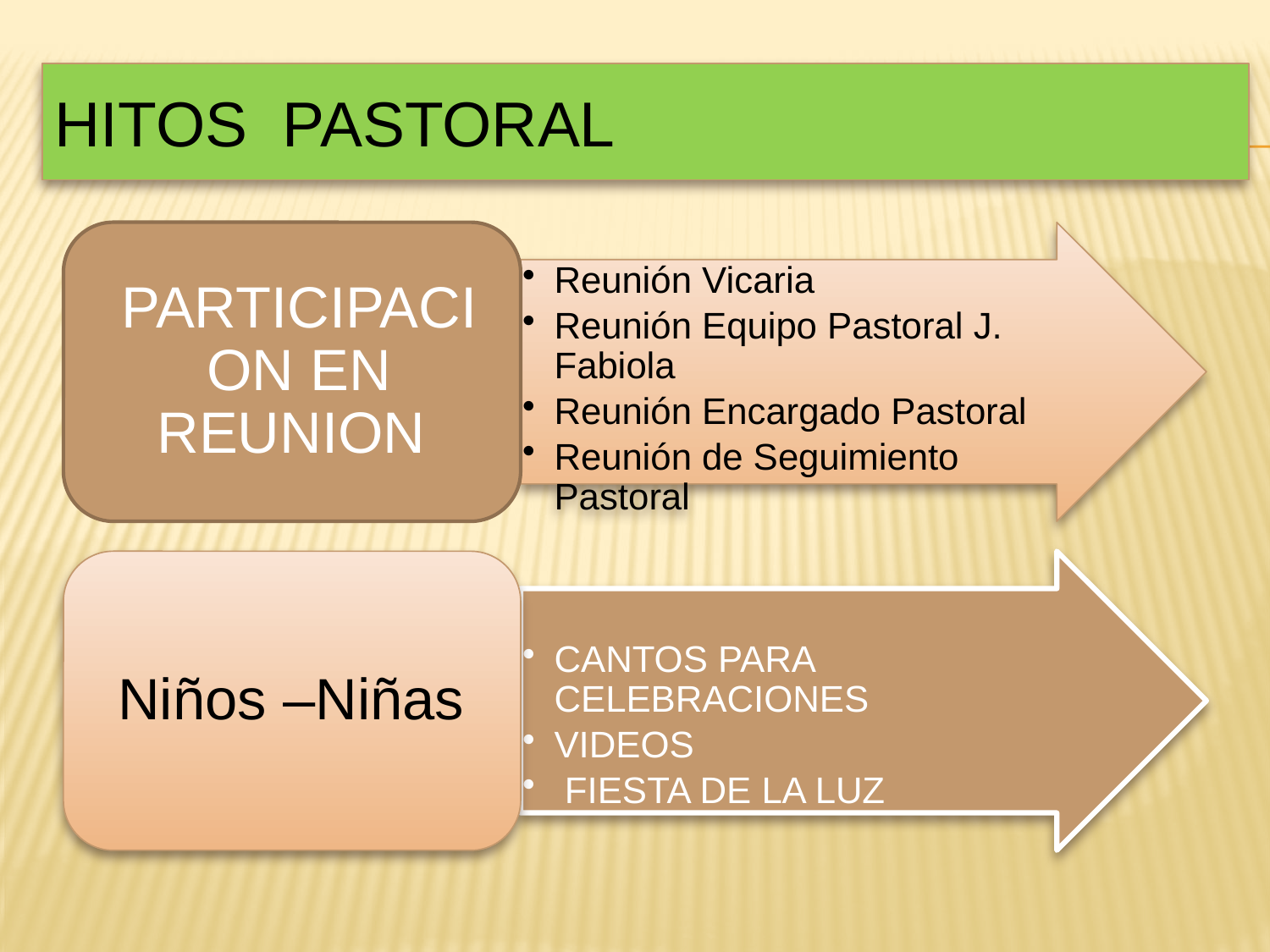

# HITOS  PASTORAL
Reunión Vicaria
Reunión Equipo Pastoral J. Fabiola
Reunión Encargado Pastoral
Reunión de Seguimiento Pastoral
PARTICIPACION EN REUNION

CANTOS PARA CELEBRACIONES
VIDEOS
 FIESTA DE LA LUZ
Niños –Niñas